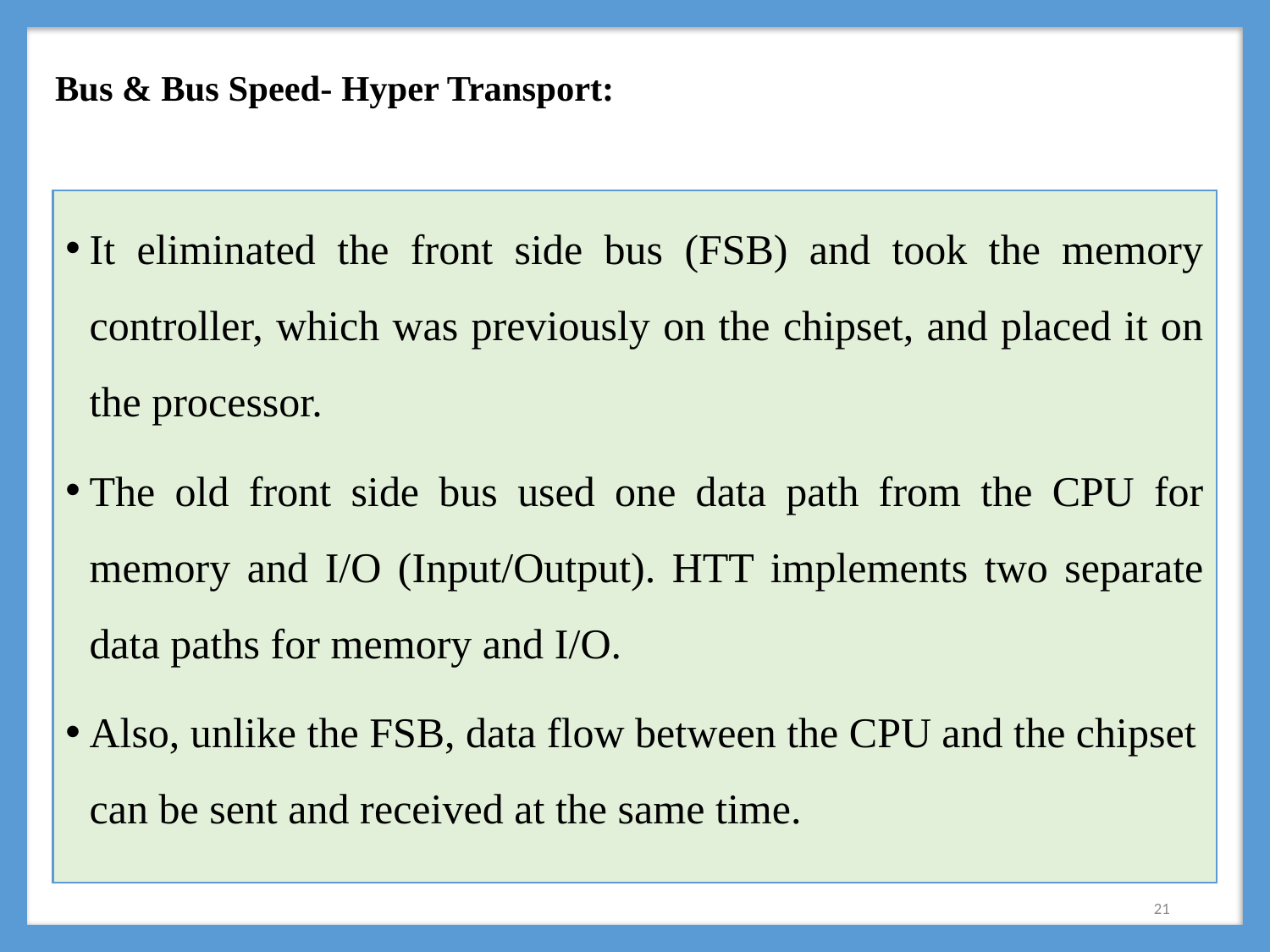

# Bus & Bus Speed- Hyper Transport:
It eliminated the front side bus (FSB) and took the memory controller, which was previously on the chipset, and placed it on the processor.
The old front side bus used one data path from the CPU for memory and I/O (Input/Output). HTT implements two separate data paths for memory and I/O.
Also, unlike the FSB, data flow between the CPU and the chipset can be sent and received at the same time.
21